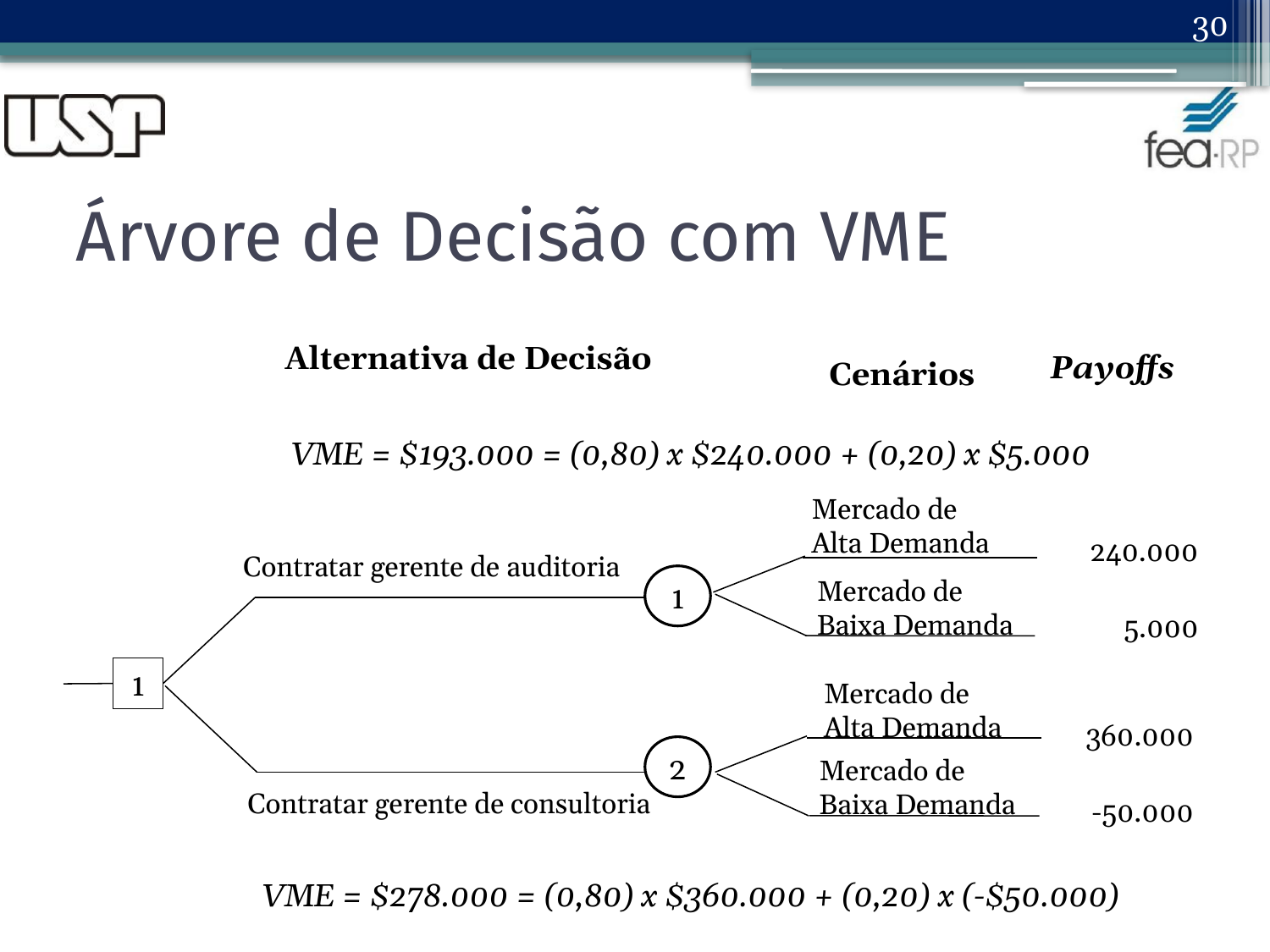

30
# Árvore de Decisão com VME
Payoffs

Cenários

Alternativa de Decisão

VME = $193.000 = (0,80) x $240.000 + (0,20) x $5.000
Mercado de
Alta Demanda
240.000
Contratar gerente de auditoria
1
Mercado de
Baixa Demanda
5.000
1
Mercado de
Alta Demanda
360.000
2
Mercado de
Baixa Demanda
Contratar gerente de consultoria
-50.000
VME = $278.000 = (0,80) x $360.000 + (0,20) x (-$50.000)